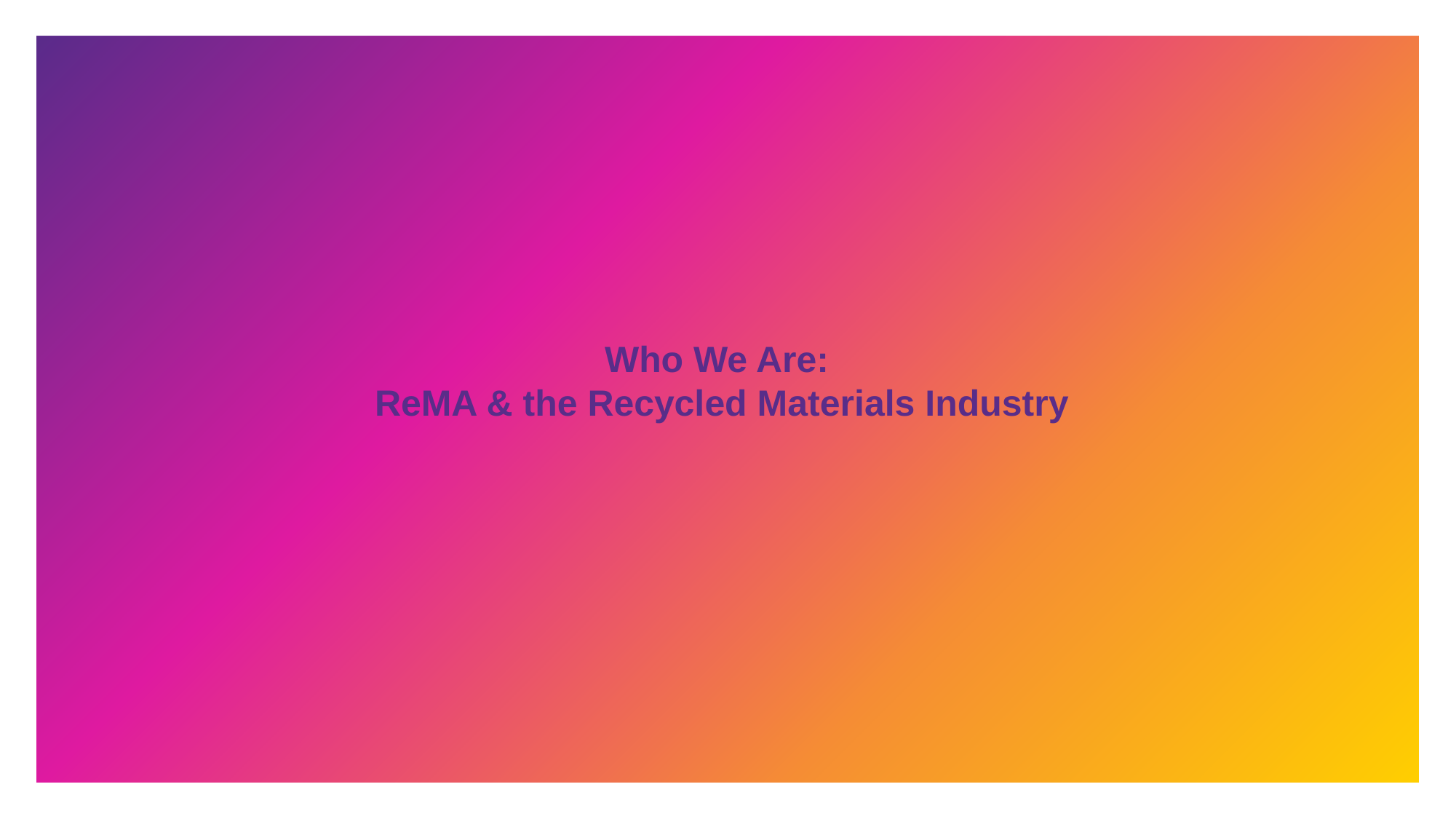

Who We Are:
ReMA & the Recycled Materials Industry